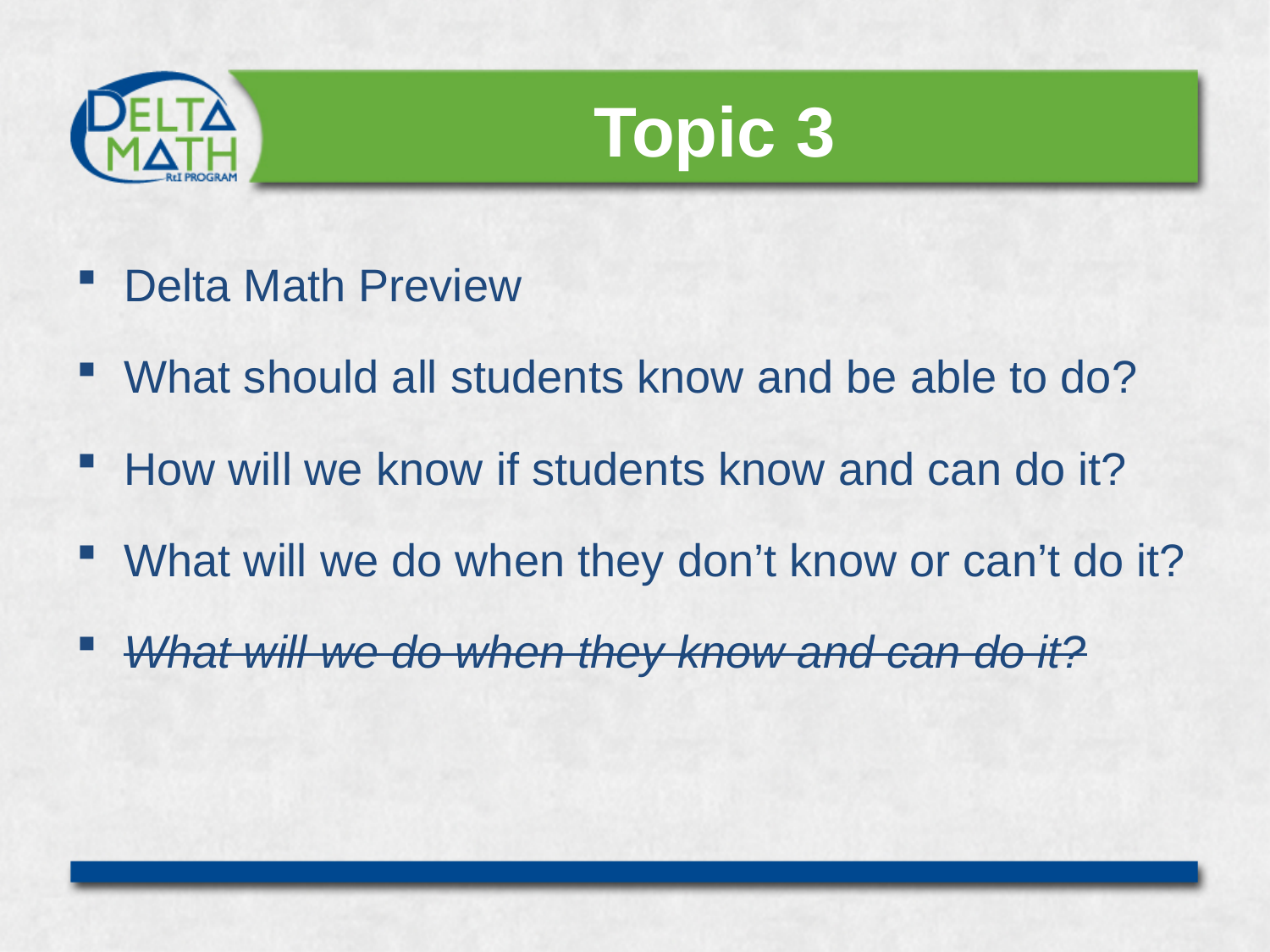

# Topic 3
Delta Math Preview
What should all students know and be able to do?
How will we know if students know and can do it?
What will we do when they don’t know or can’t do it?
What will we do when they know and can do it?